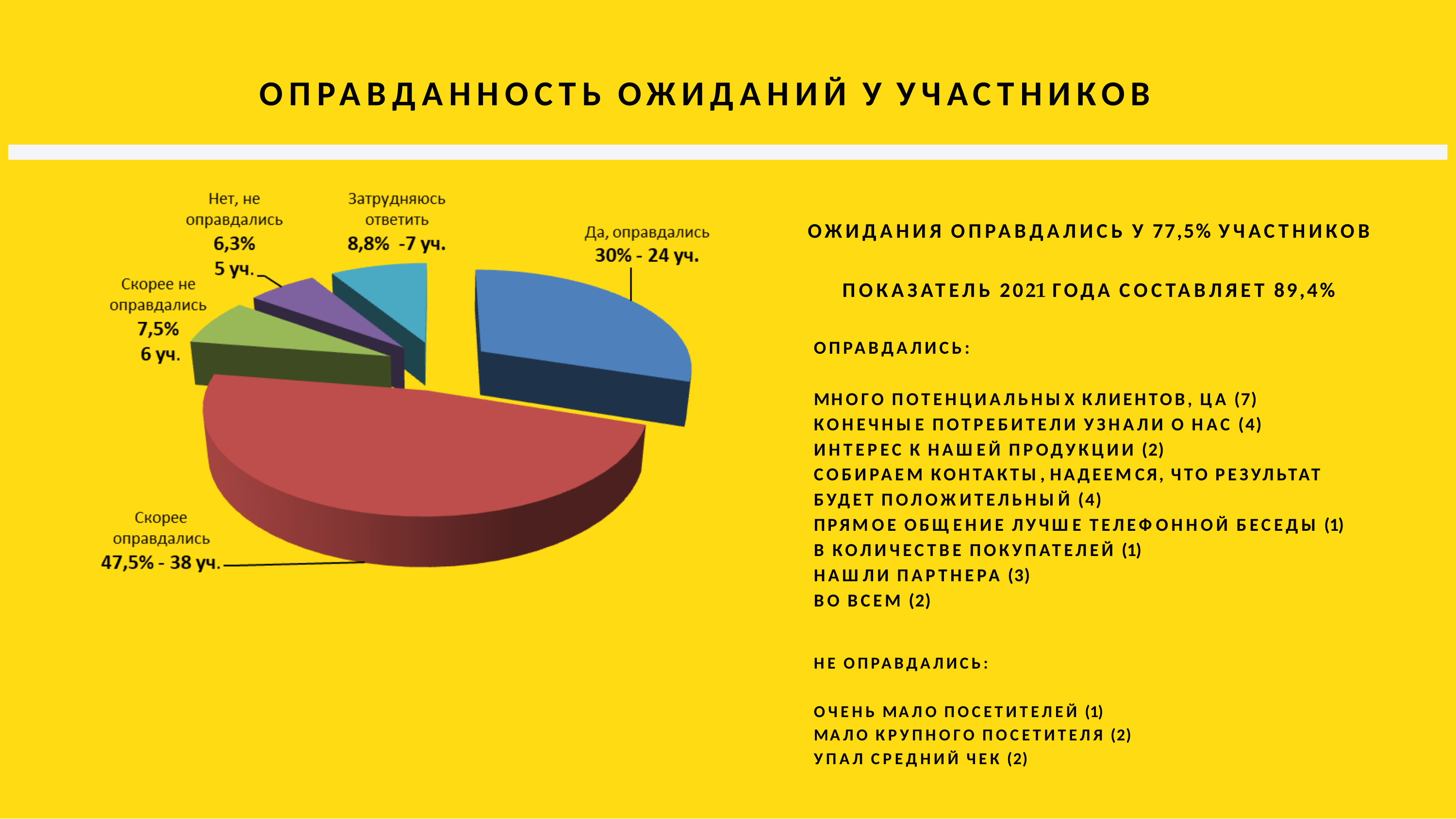

# ОПРАВДАННОСТЬ ОЖИДАНИЙ У УЧАСТНИКОВ

ОЖИДАНИЯ ОПРАВДАЛИСЬ У 77,5% УЧАСТНИКОВ

ПОКАЗАТЕЛЬ 2021 ГОДА СОСТАВЛЯЕТ 89,4%

ОПРАВДАЛИСЬ:

МНОГО ПОТЕНЦИАЛЬНЫХ КЛИЕНТОВ, ЦА (7) КОНЕЧНЫЕ ПОТРЕБИТЕЛИ УЗНАЛИ О НАС (4) ИНТЕРЕС К НАШЕЙ ПРОДУКЦИИ (2)
СОБИРАЕМ КОНТАКТЫ, НАДЕЕМСЯ, ЧТО РЕЗУЛЬТАТ БУДЕТ ПОЛОЖИТЕЛЬНЫЙ (4)
ПРЯМОЕ ОБЩЕНИЕ ЛУЧШЕ ТЕЛЕФОННОЙ БЕСЕДЫ (1) В КОЛИЧЕСТВЕ ПОКУПАТЕЛЕЙ (1)
НАШЛИ ПАРТНЕРА (3)
ВО ВСЕМ (2)

НЕ ОПРАВДАЛИСЬ:

ОЧЕНЬ МАЛО ПОСЕТИТЕЛЕЙ (1) МАЛО КРУПНОГО ПОСЕТИТЕЛЯ (2) УПАЛ СРЕДНИЙ ЧЕК (2)